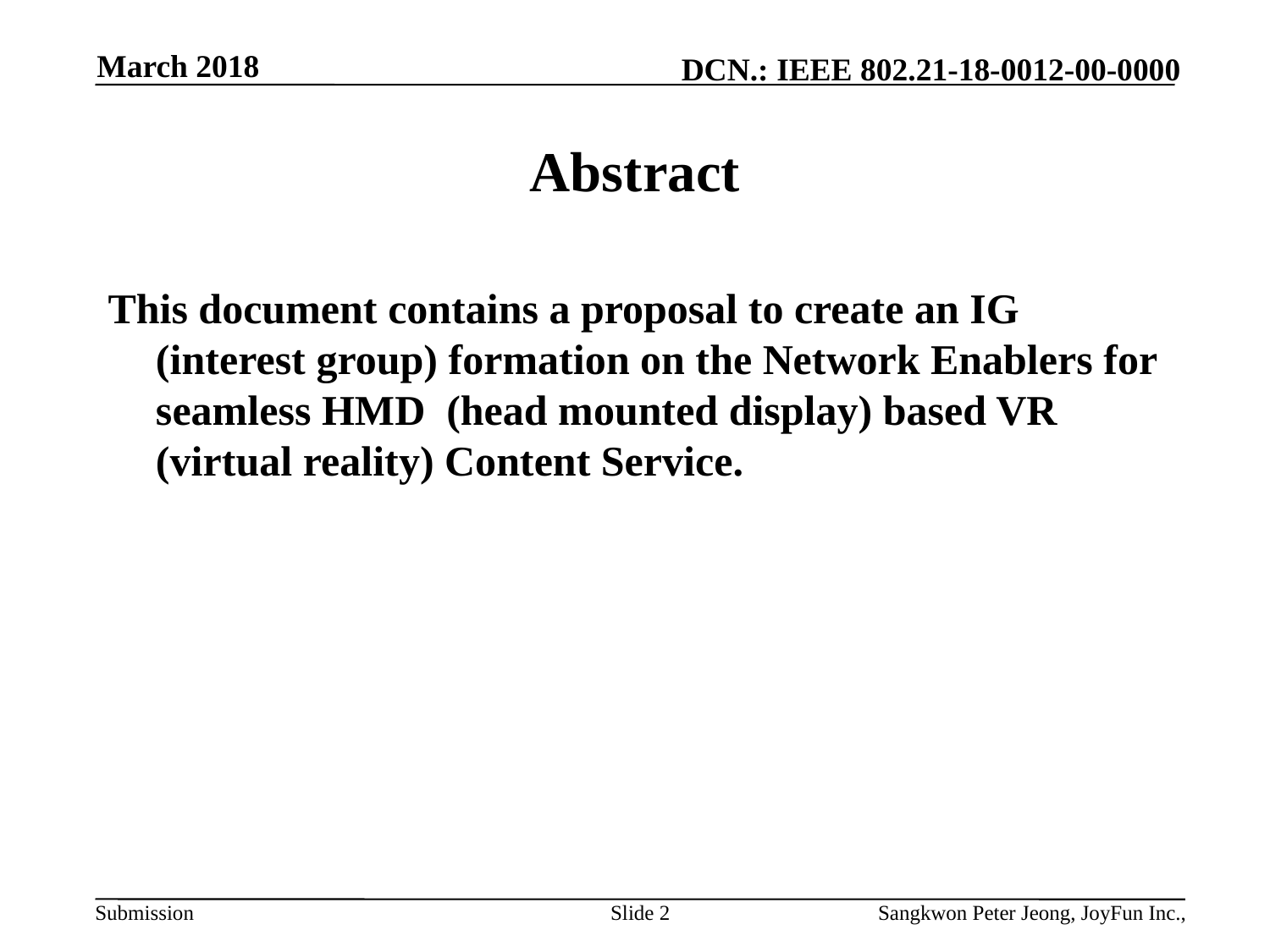

March 2018
# Abstract
This document contains a proposal to create an IG (interest group) formation on the Network Enablers for seamless HMD  (head mounted display) based VR (virtual reality) Content Service.
Slide 2
Sangkwon Peter Jeong, JoyFun Inc.,